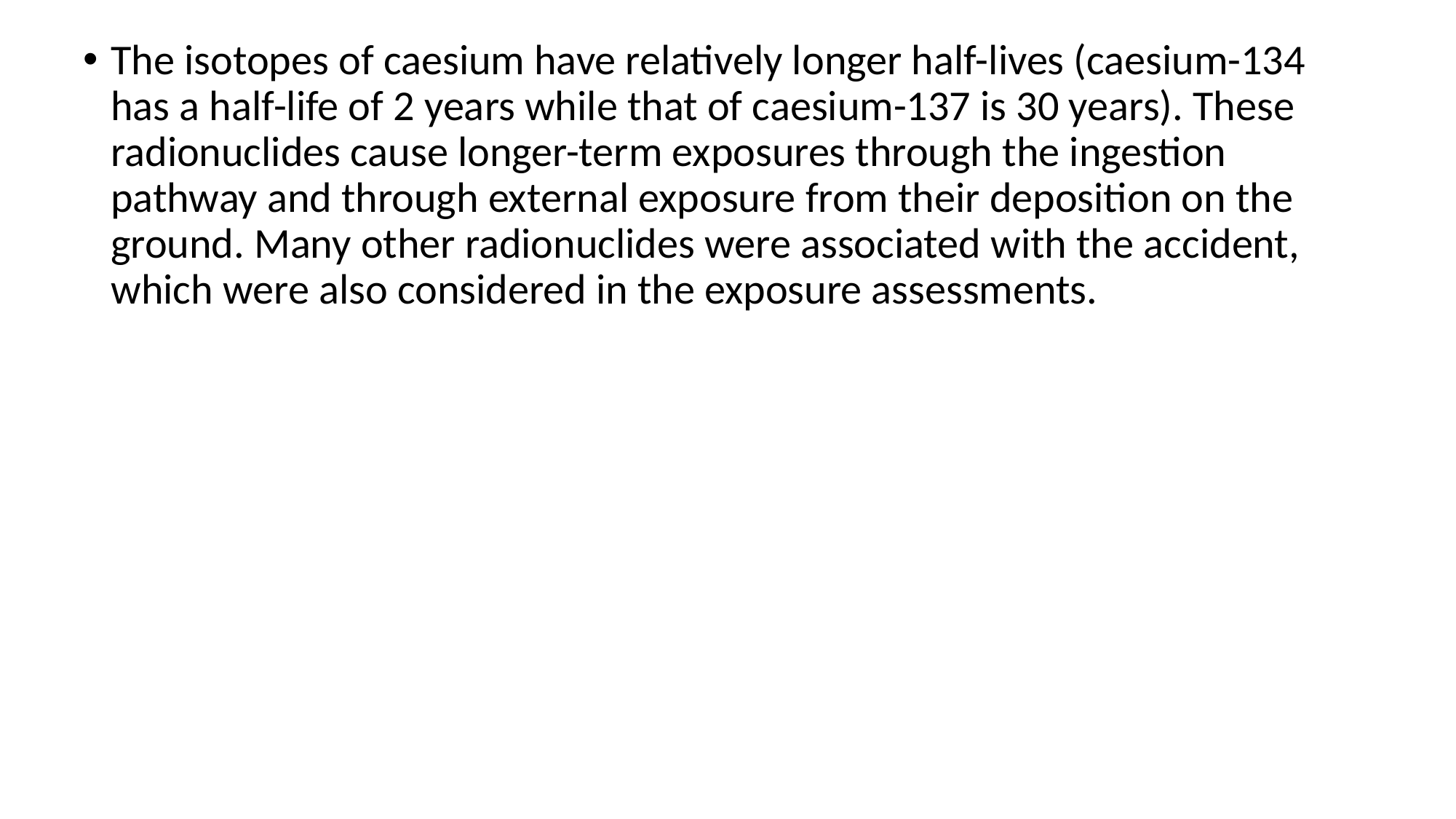

# The isotopes of caesium have relatively longer half-lives (caesium-134 has a half-life of 2 years while that of caesium-137 is 30 years). These radionuclides cause longer-term exposures through the ingestion pathway and through external exposure from their deposition on the ground. Many other radionuclides were associated with the accident, which were also considered in the exposure assessments.